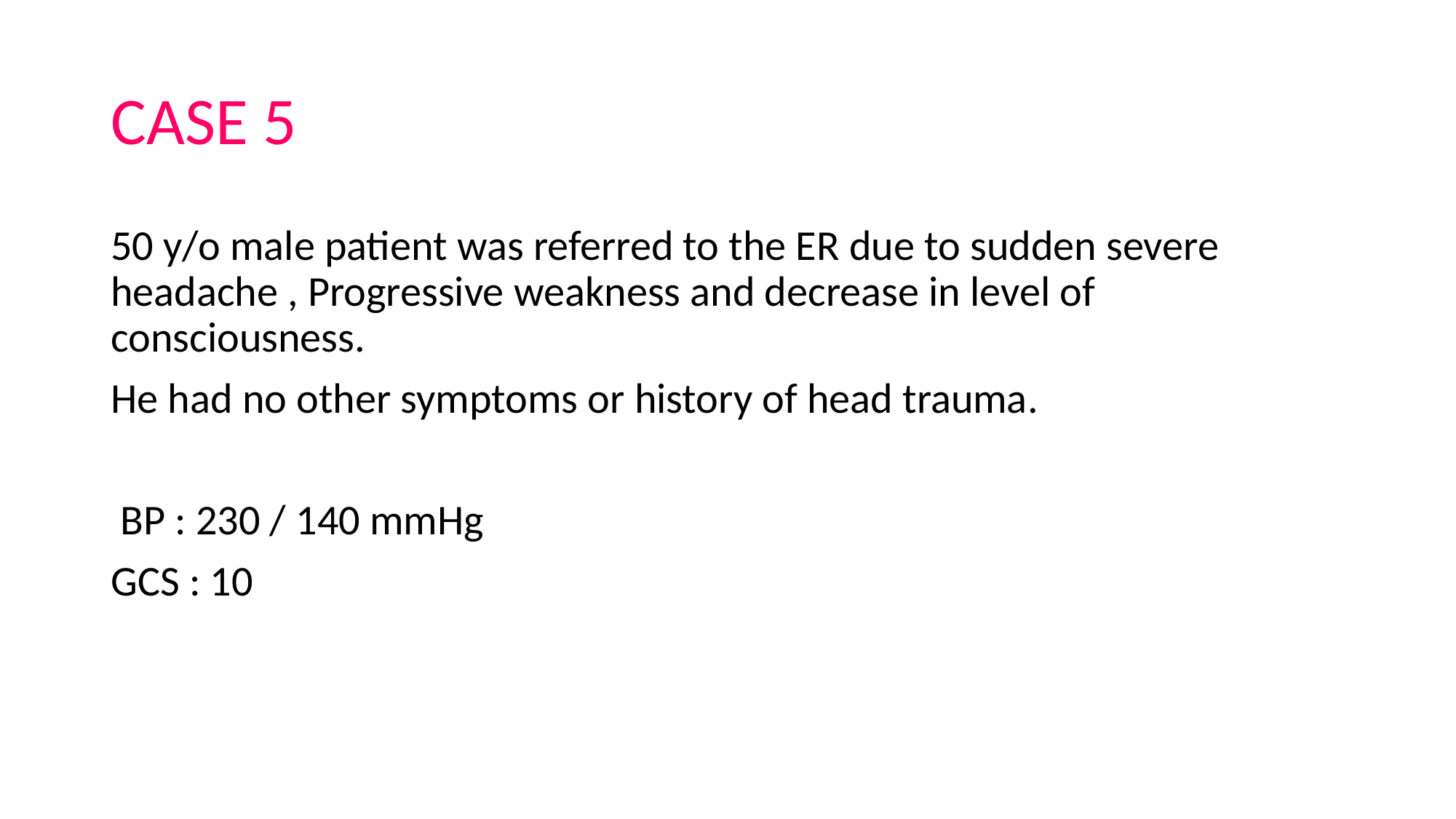

# CASE 5
50 y/o male patient was referred to the ER due to sudden severe headache , Progressive weakness and decrease in level of consciousness.
He had no other symptoms or history of head trauma.

 BP : 230 / 140 mmHg
GCS : 10